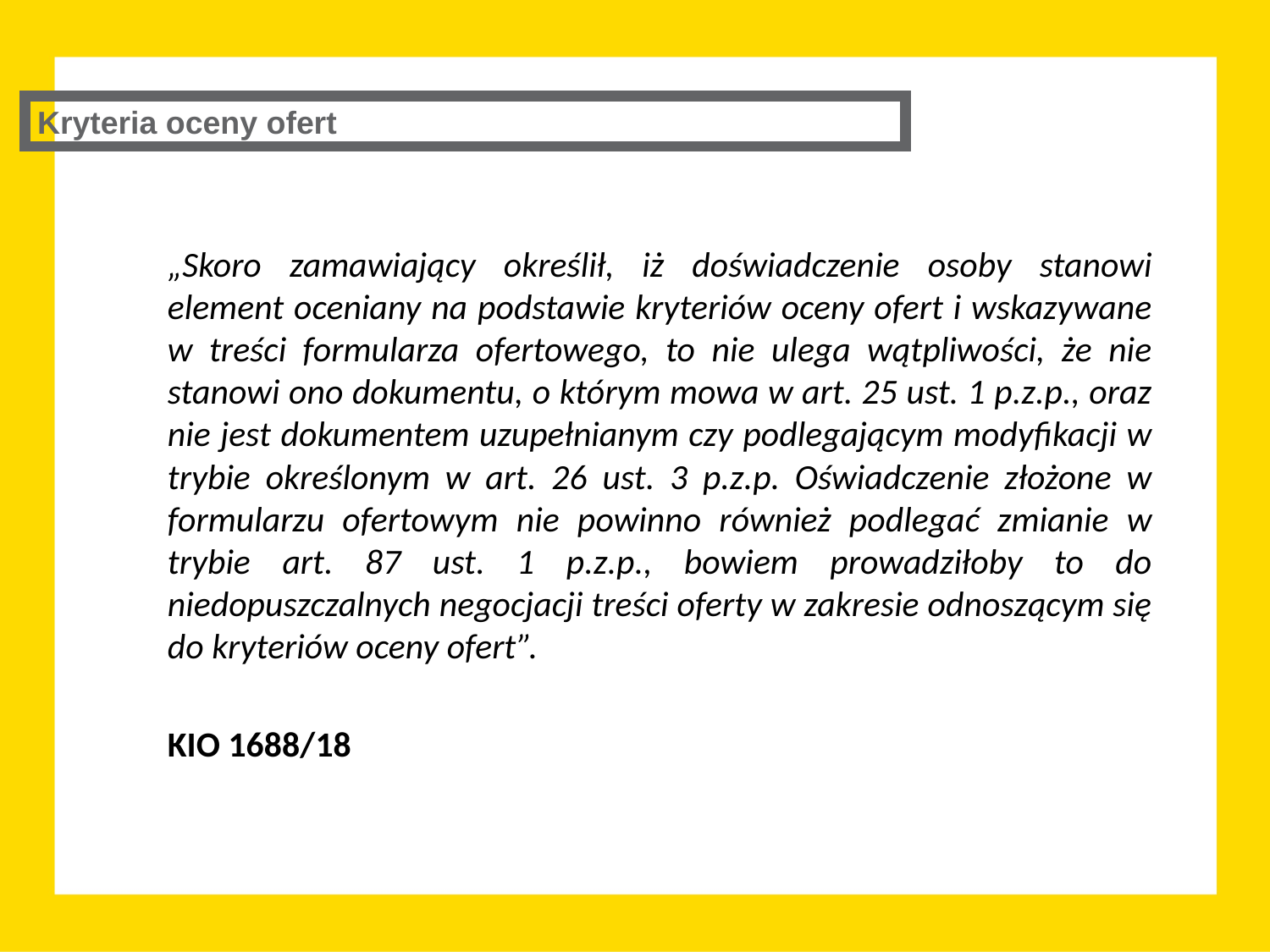

Kryteria oceny ofert
„Skoro zamawiający określił, iż doświadczenie osoby stanowi element oceniany na podstawie kryteriów oceny ofert i wskazywane w treści formularza ofertowego, to nie ulega wątpliwości, że nie stanowi ono dokumentu, o którym mowa w art. 25 ust. 1 p.z.p., oraz nie jest dokumentem uzupełnianym czy podlegającym modyfikacji w trybie określonym w art. 26 ust. 3 p.z.p. Oświadczenie złożone w formularzu ofertowym nie powinno również podlegać zmianie w trybie art. 87 ust. 1 p.z.p., bowiem prowadziłoby to do niedopuszczalnych negocjacji treści oferty w zakresie odnoszącym się do kryteriów oceny ofert”.

KIO 1688/18